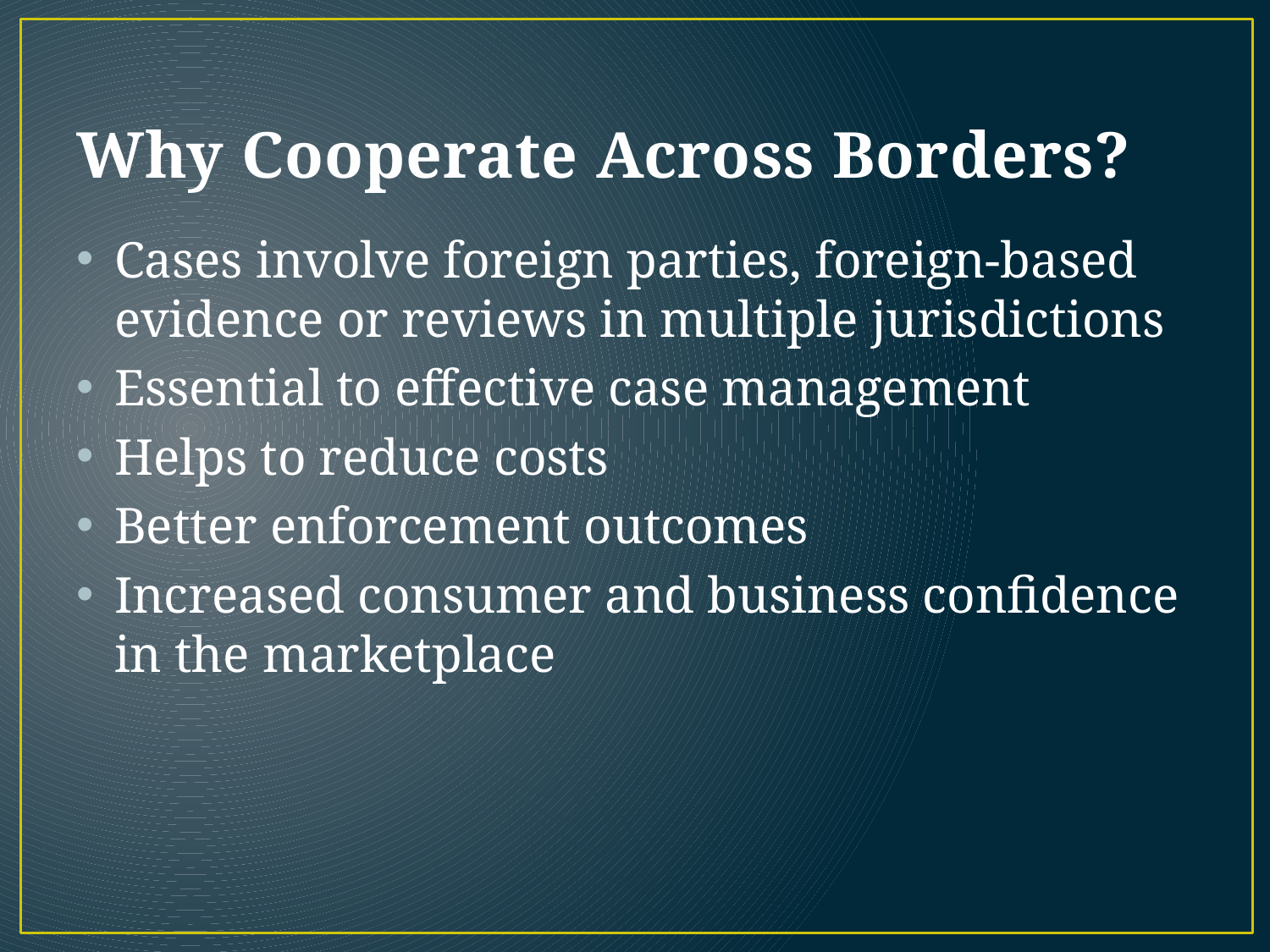

# Why Cooperate Across Borders?
Cases involve foreign parties, foreign-based evidence or reviews in multiple jurisdictions
Essential to effective case management
Helps to reduce costs
Better enforcement outcomes
Increased consumer and business confidence in the marketplace